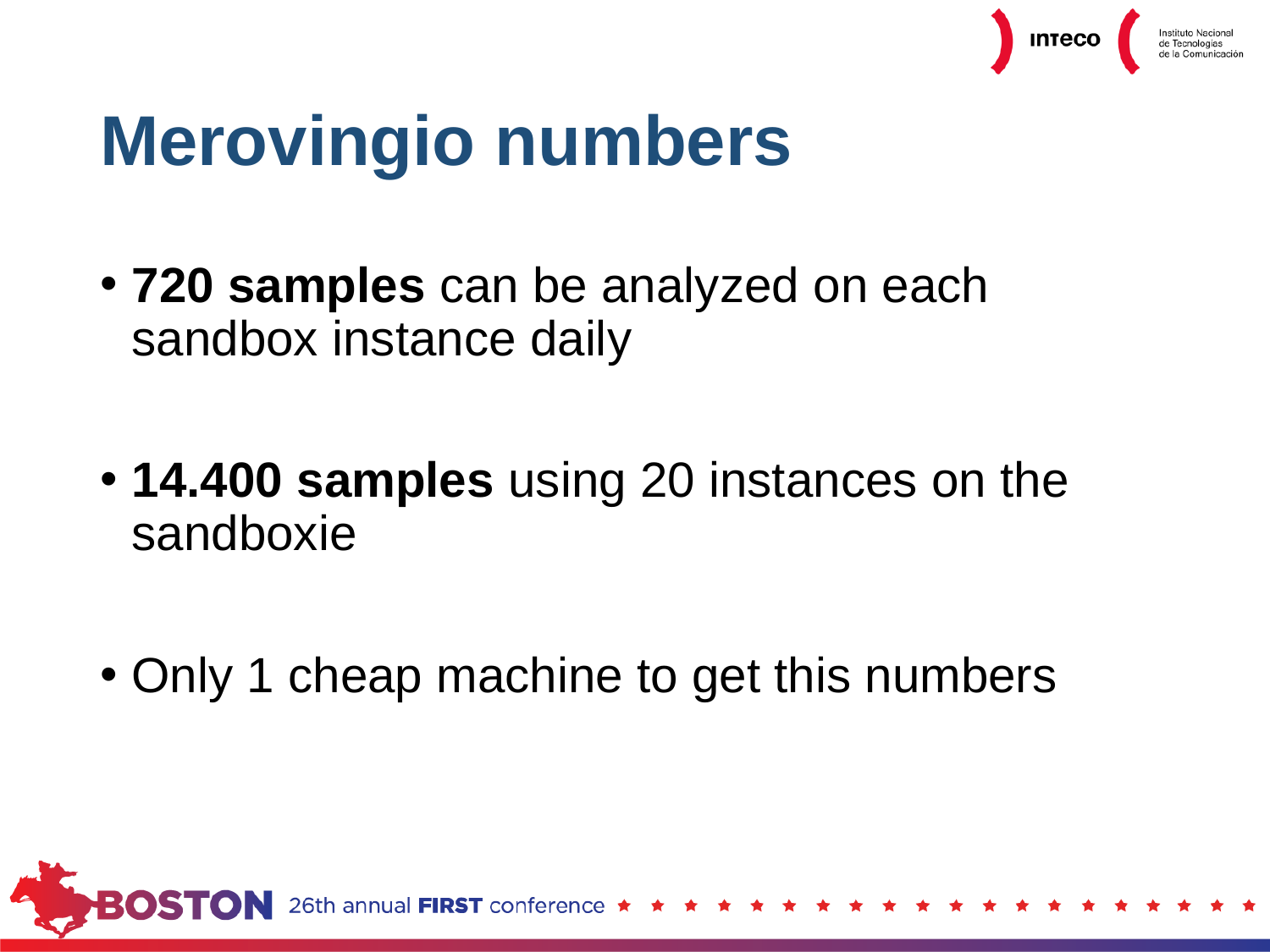

# Merovingio numbers
720 samples can be analyzed on each sandbox instance daily

14.400 samples using 20 instances on the sandboxie

Only 1 cheap machine to get this numbers